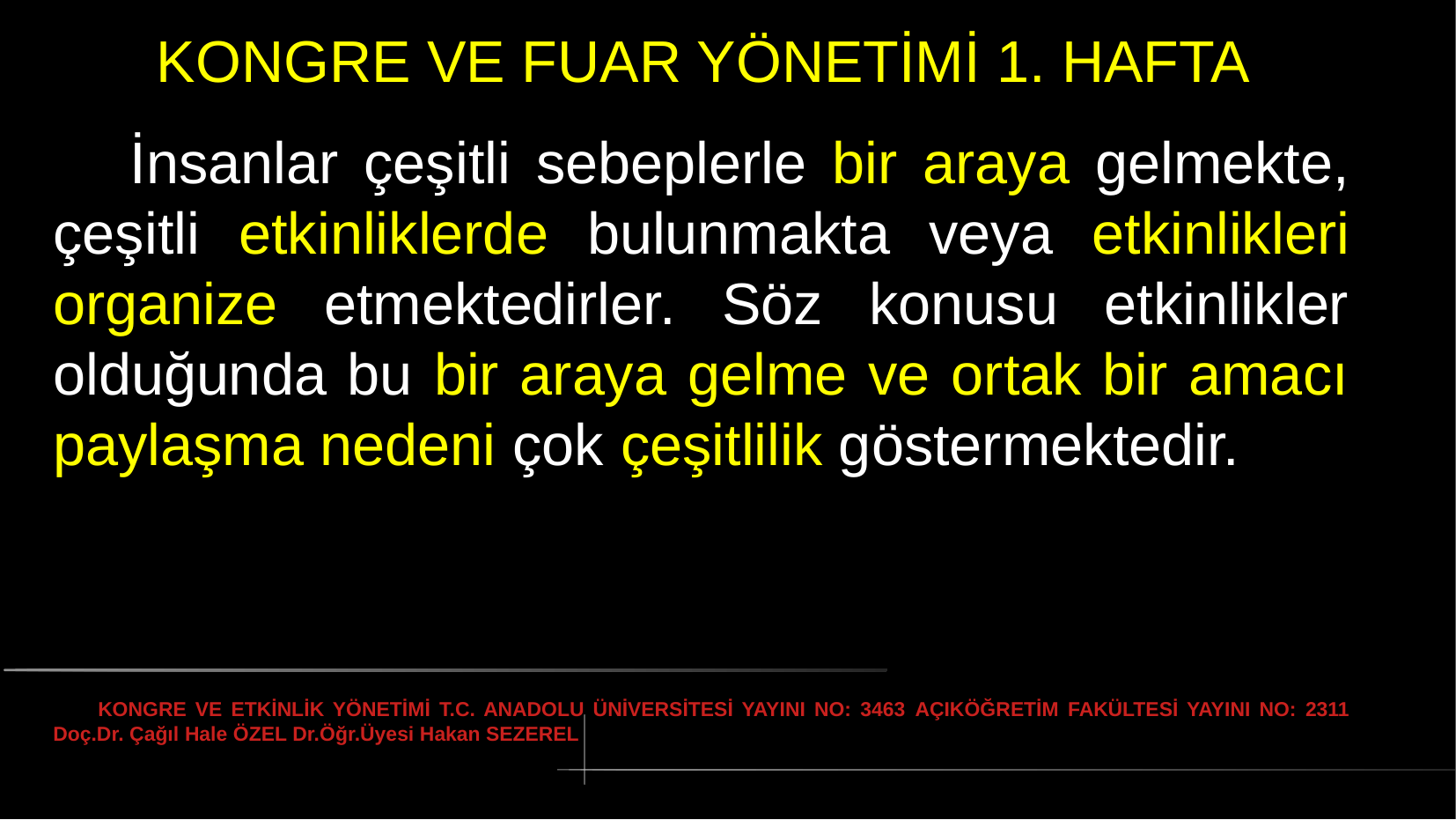

# KONGRE VE FUAR YÖNETİMİ 1. HAFTA
   İnsanlar çeşitli sebeplerle bir araya gelmekte, çeşitli etkinliklerde bulunmakta veya etkinlikleri organize etmektedirler. Söz konusu etkinlikler olduğunda bu bir araya gelme ve ortak bir amacı paylaşma nedeni çok çeşitlilik göstermektedir.

     KONGRE VE ETKİNLİK YÖNETİMİ T.C. ANADOLU ÜNİVERSİTESİ YAYINI NO: 3463 AÇIKÖĞRETİM FAKÜLTESİ YAYINI NO: 2311 Doç.Dr. Çağıl Hale ÖZEL Dr.Öğr.Üyesi Hakan SEZEREL